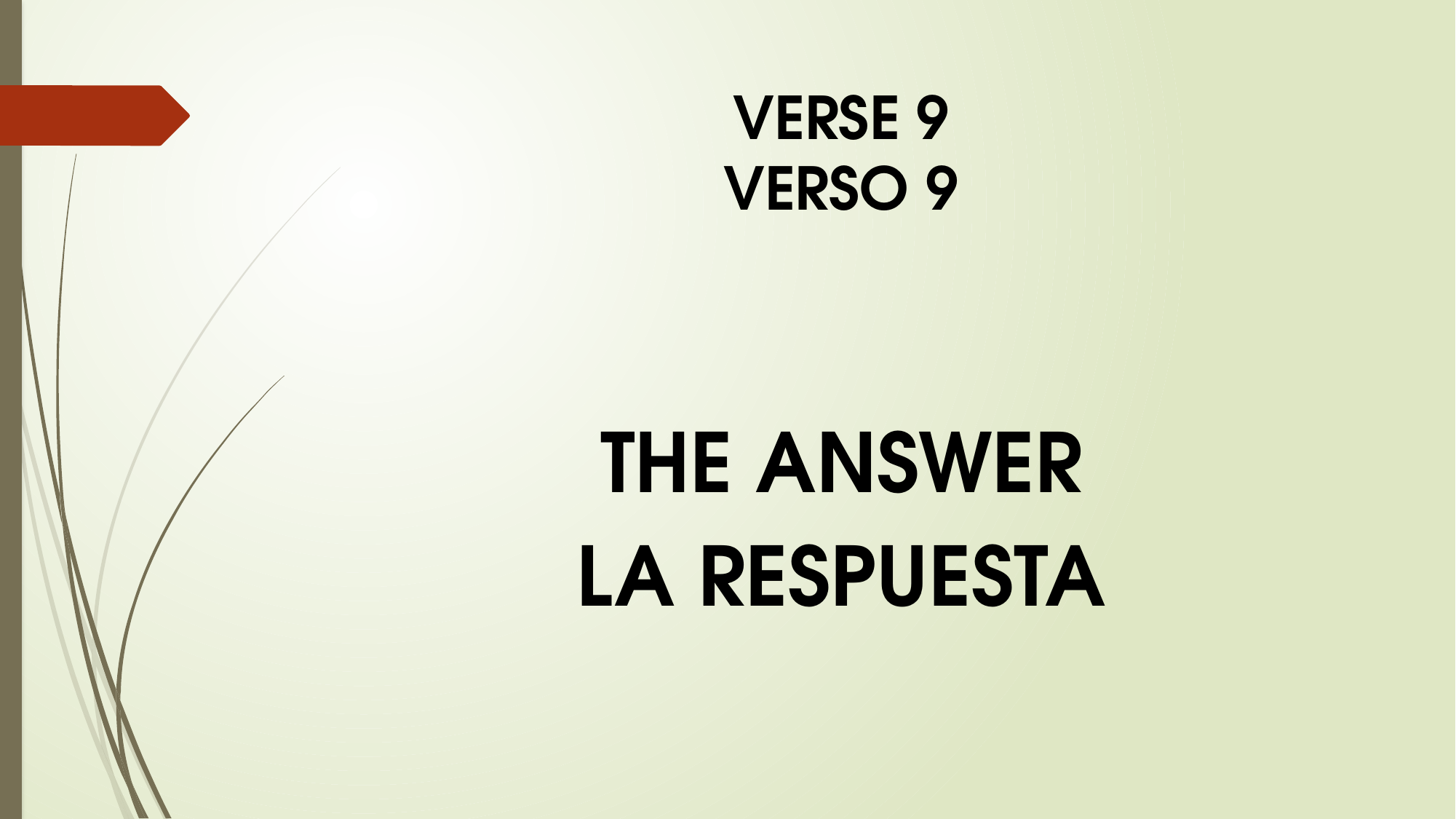

# VERSE 9 VERSO 9

THE ANSWER
LA RESPUESTA